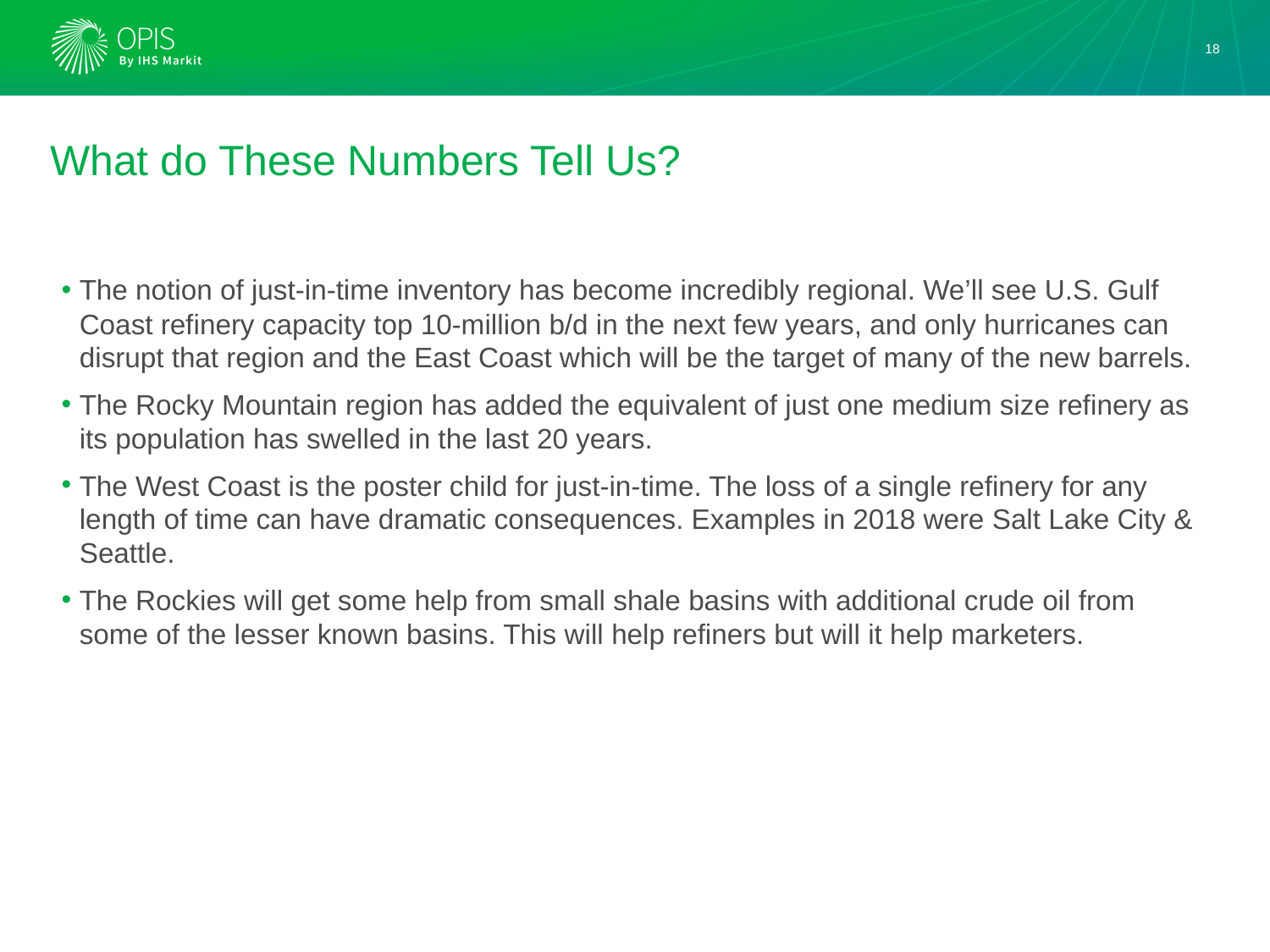

18
# What do These Numbers Tell Us?
The notion of just-in-time inventory has become incredibly regional. We’ll see U.S. Gulf Coast refinery capacity top 10-million b/d in the next few years, and only hurricanes can disrupt that region and the East Coast which will be the target of many of the new barrels.
The Rocky Mountain region has added the equivalent of just one medium size refinery as its population has swelled in the last 20 years.
The West Coast is the poster child for just-in-time. The loss of a single refinery for any length of time can have dramatic consequences. Examples in 2018 were Salt Lake City & Seattle.
The Rockies will get some help from small shale basins with additional crude oil from some of the lesser known basins. This will help refiners but will it help marketers.